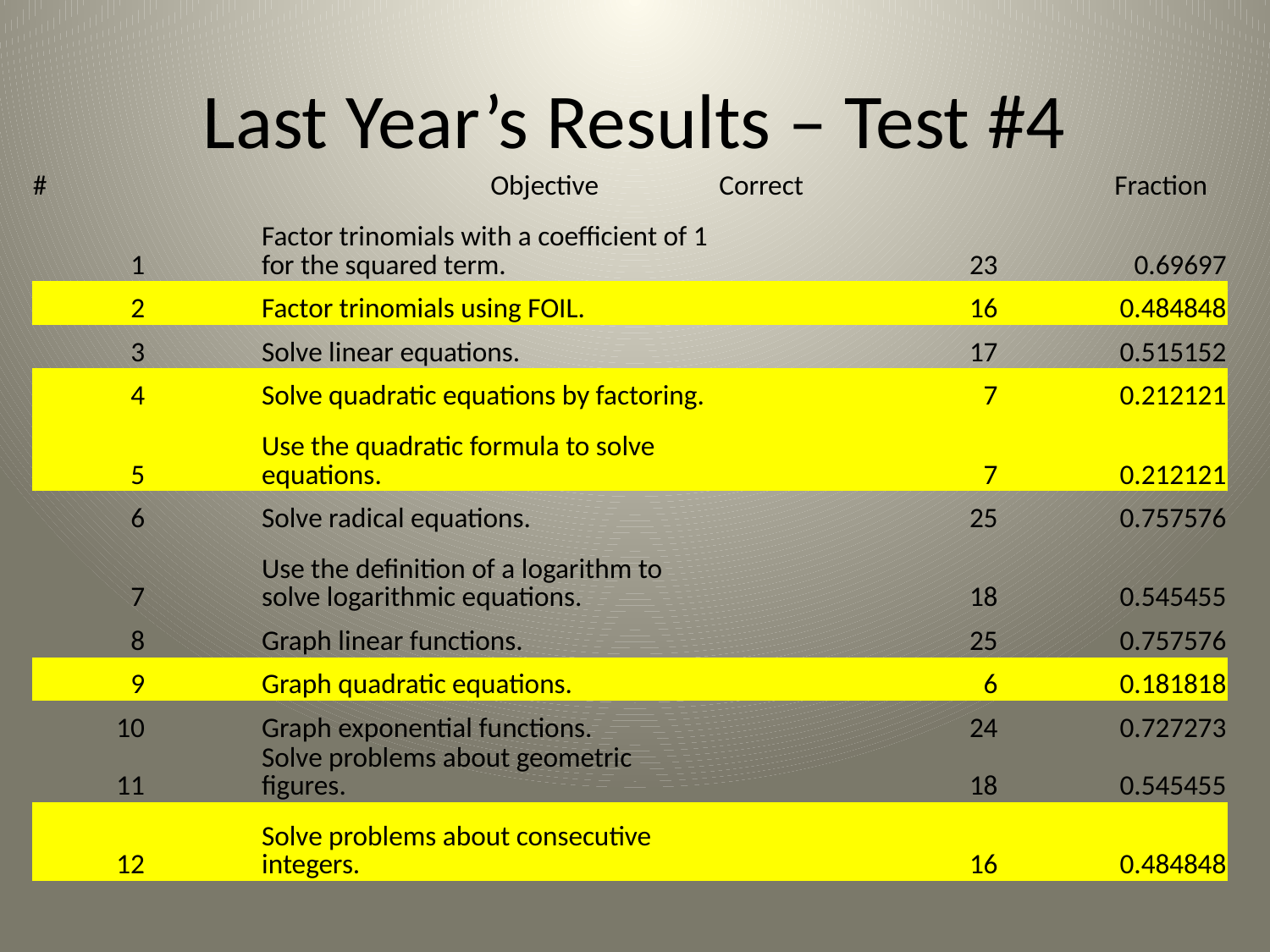

# Last Year’s Results – Test #4
| # |  |  |  | Objective | Correct |  | Fraction |
| --- | --- | --- | --- | --- | --- | --- | --- |
| 1 |  | Factor trinomials with a coefficient of 1 for the squared term. |  |  | 23 |  | 0.69697 |
| 2 |  | Factor trinomials using FOIL. |  |  | 16 |  | 0.484848 |
| 3 |  | Solve linear equations. |  |  | 17 |  | 0.515152 |
| 4 |  | Solve quadratic equations by factoring. |  |  | 7 |  | 0.212121 |
| 5 |  | Use the quadratic formula to solve equations. |  |  | 7 |  | 0.212121 |
| 6 |  | Solve radical equations. |  |  | 25 |  | 0.757576 |
| 7 |  | Use the definition of a logarithm to solve logarithmic equations. |  |  | 18 |  | 0.545455 |
| 8 |  | Graph linear functions. |  |  | 25 |  | 0.757576 |
| 9 |  | Graph quadratic equations. |  |  | 6 |  | 0.181818 |
| 10 |  | Graph exponential functions. |  |  | 24 |  | 0.727273 |
| 11 |  | Solve problems about geometric figures. |  |  | 18 |  | 0.545455 |
| 12 |  | Solve problems about consecutive integers. |  |  | 16 |  | 0.484848 |